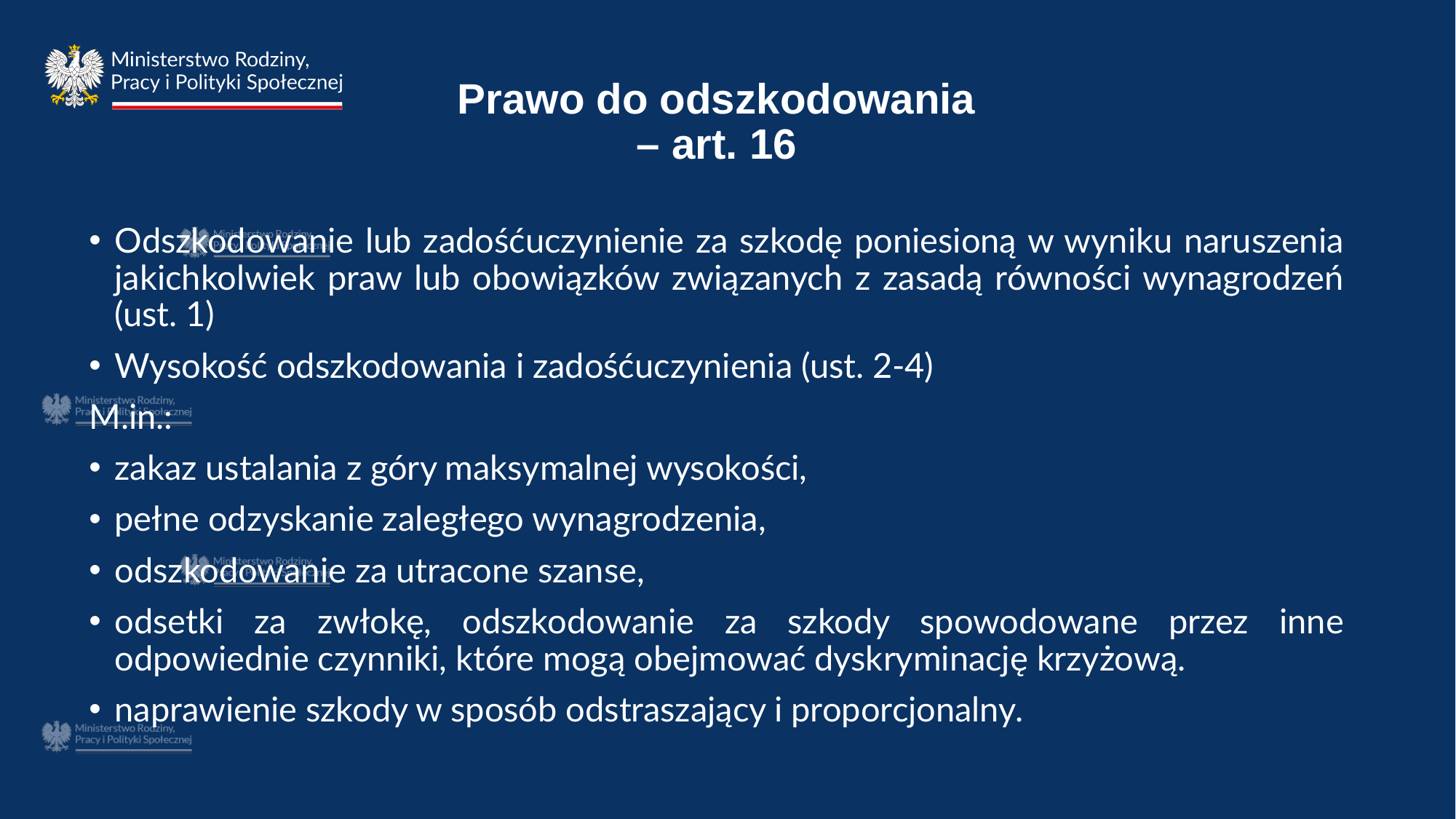

# Prawo do odszkodowania – art. 16
Odszkodowanie lub zadośćuczynienie za szkodę poniesioną w wyniku naruszenia jakichkolwiek praw lub obowiązków związanych z zasadą równości wynagrodzeń (ust. 1)
Wysokość odszkodowania i zadośćuczynienia (ust. 2-4)
M.in.:
zakaz ustalania z góry maksymalnej wysokości,
pełne odzyskanie zaległego wynagrodzenia,
odszkodowanie za utracone szanse,
odsetki za zwłokę, odszkodowanie za szkody spowodowane przez inne odpowiednie czynniki, które mogą obejmować dyskryminację krzyżową.
naprawienie szkody w sposób odstraszający i proporcjonalny.